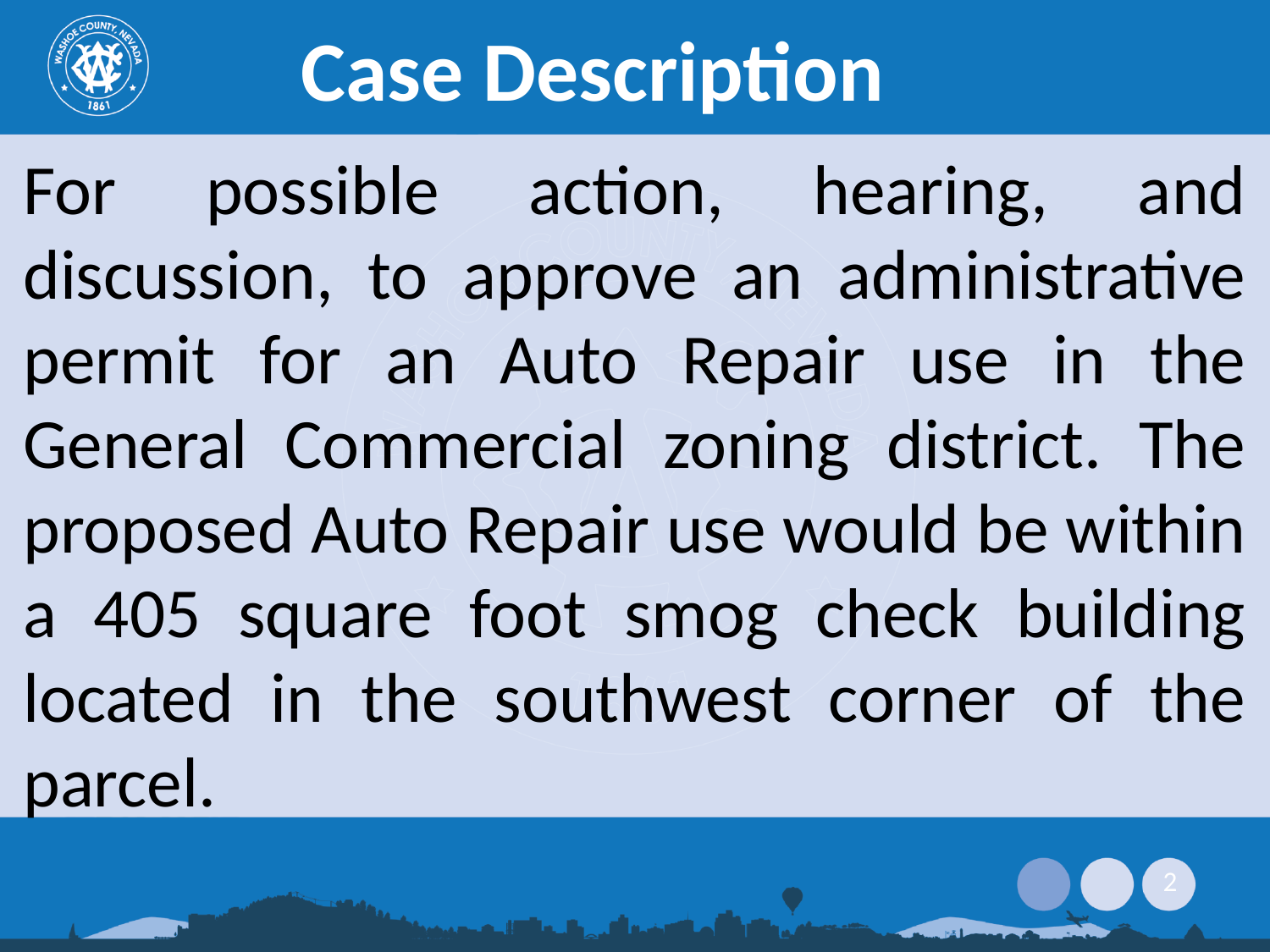

# Case Description
For possible action, hearing, and discussion, to approve an administrative permit for an Auto Repair use in the General Commercial zoning district. The proposed Auto Repair use would be within a 405 square foot smog check building located in the southwest corner of the parcel.